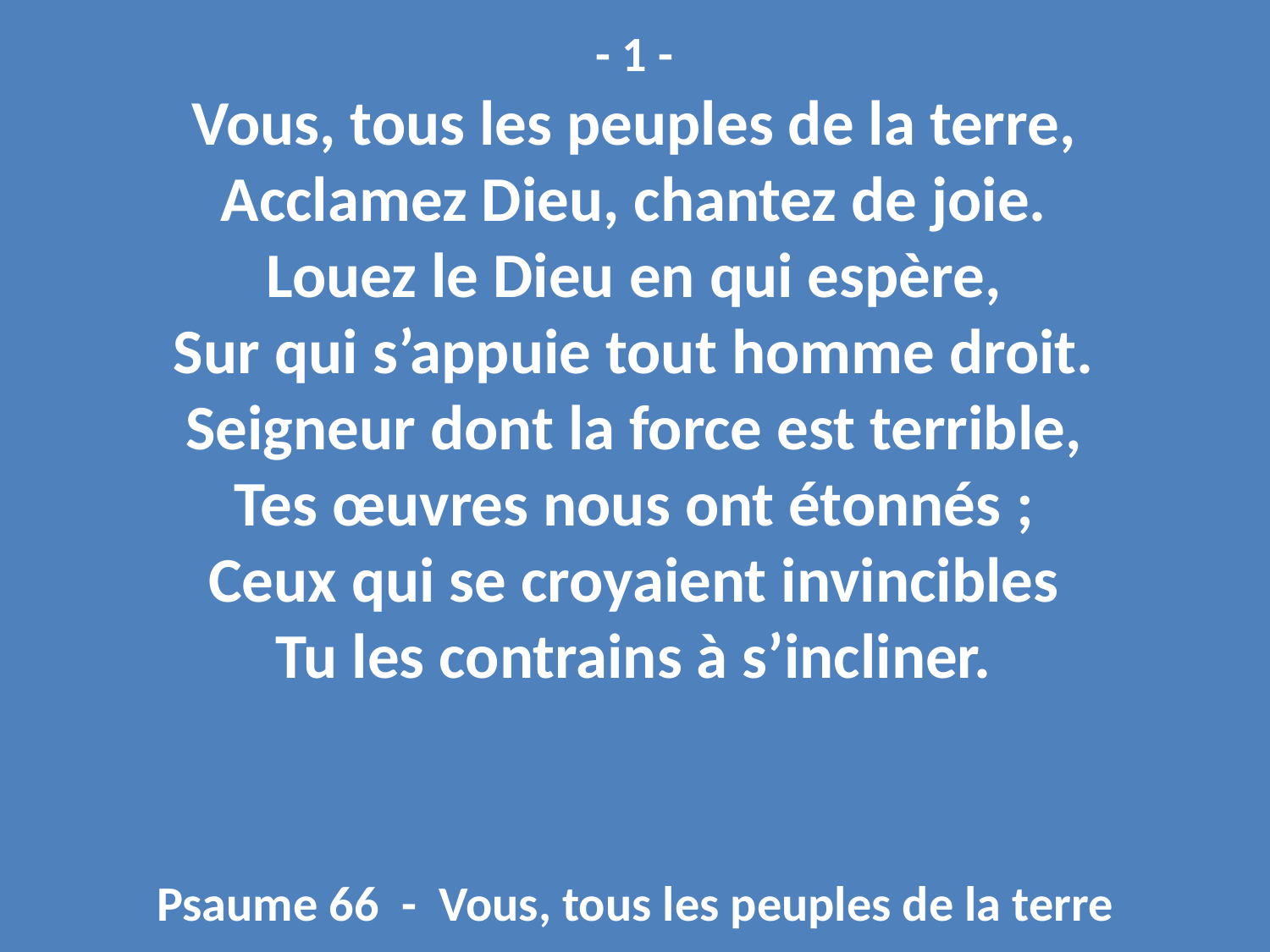

- 1 -
Vous, tous les peuples de la terre,
Acclamez Dieu, chantez de joie.
Louez le Dieu en qui espère,
Sur qui s’appuie tout homme droit.
Seigneur dont la force est terrible,
Tes œuvres nous ont étonnés ;
Ceux qui se croyaient invincibles
Tu les contrains à s’incliner.
Psaume 66  -  Vous, tous les peuples de la terre